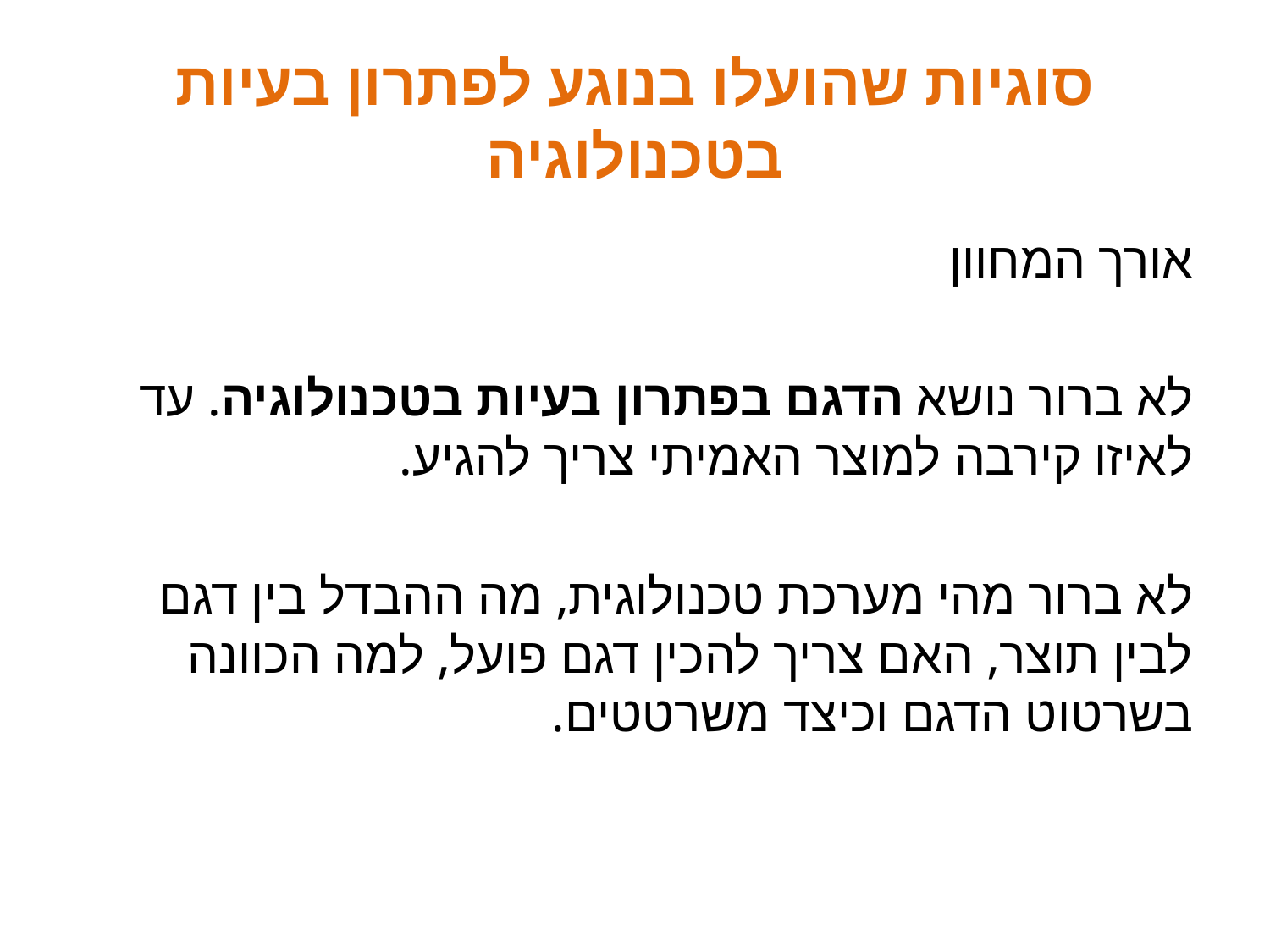

# סוגיות שהועלו בנוגע לפתרון בעיות בטכנולוגיה
אורך המחוון

לא ברור נושא הדגם בפתרון בעיות בטכנולוגיה. עד לאיזו קירבה למוצר האמיתי צריך להגיע.

לא ברור מהי מערכת טכנולוגית, מה ההבדל בין דגם לבין תוצר, האם צריך להכין דגם פועל, למה הכוונה בשרטוט הדגם וכיצד משרטטים.